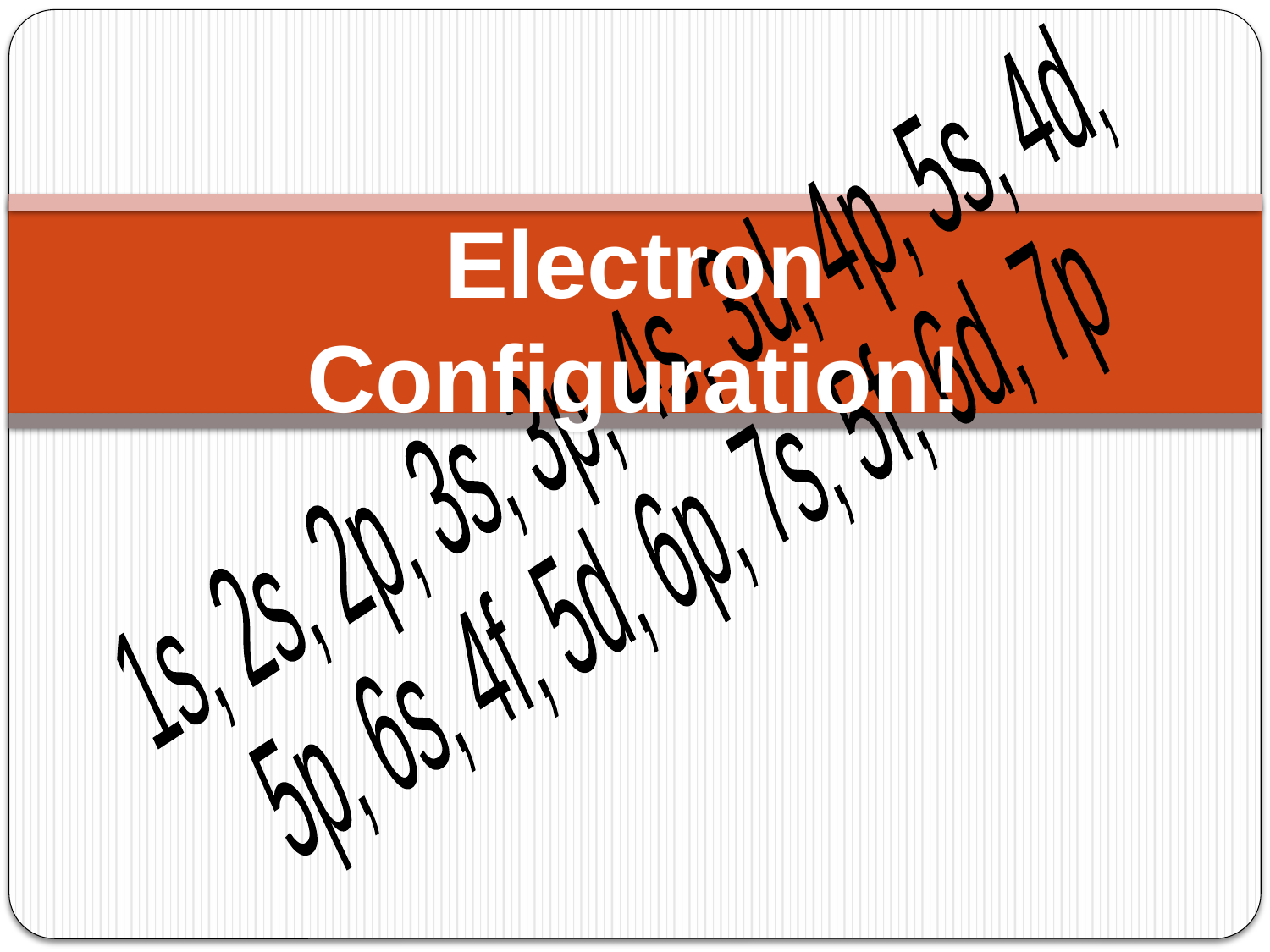

# Electron Configuration!
1s, 2s, 2p, 3s, 3p, 4s, 3d, 4p, 5s, 4d,
5p, 6s, 4f, 5d, 6p, 7s, 5f, 6d, 7p